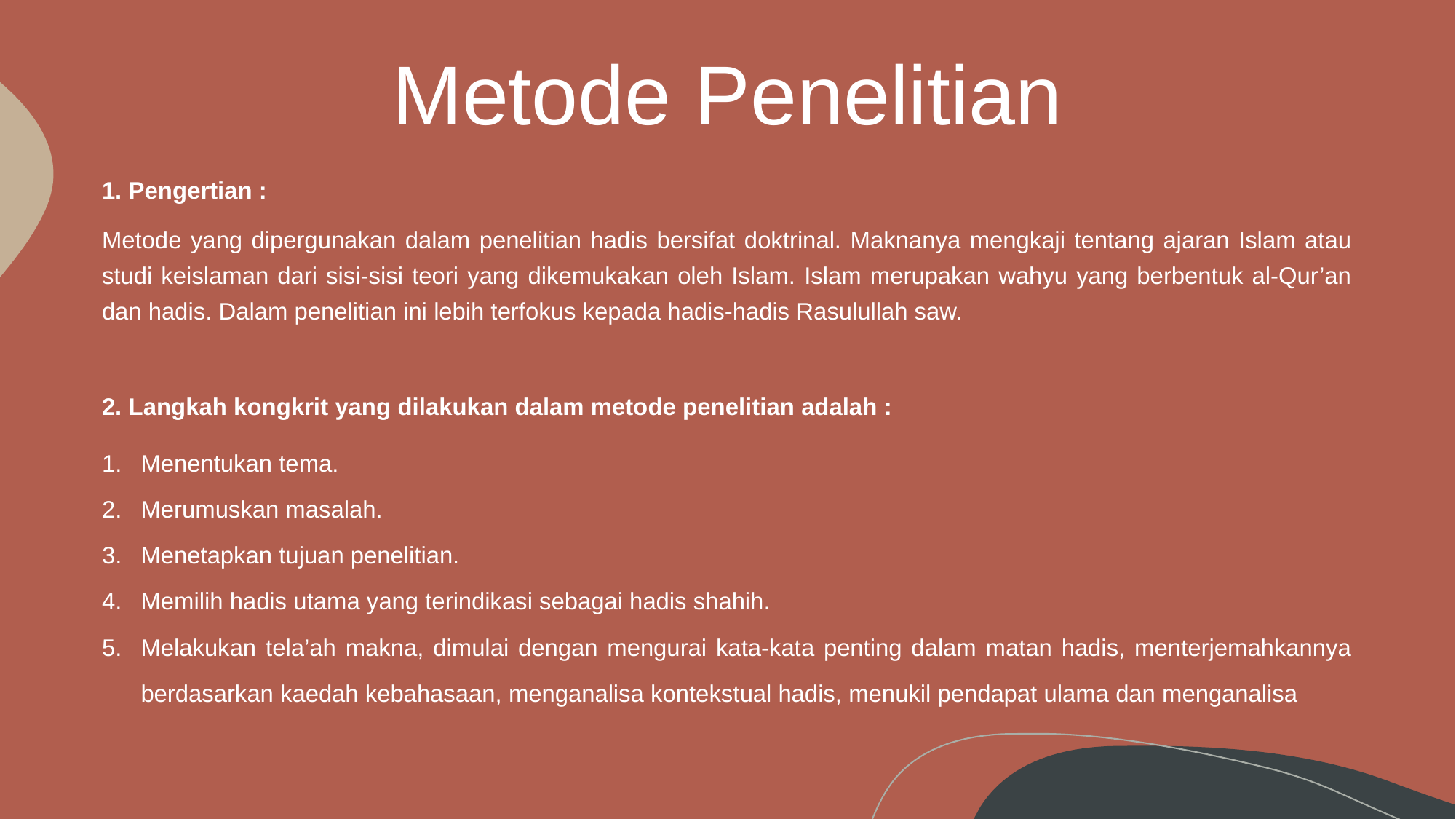

# Metode Penelitian
1. Pengertian :
Metode yang dipergunakan dalam penelitian hadis bersifat doktrinal. Maknanya mengkaji tentang ajaran Islam atau studi keislaman dari sisi-sisi teori yang dikemukakan oleh Islam. Islam merupakan wahyu yang berbentuk al-Qur’an dan hadis. Dalam penelitian ini lebih terfokus kepada hadis-hadis Rasulullah saw.

2. Langkah kongkrit yang dilakukan dalam metode penelitian adalah :
Menentukan tema.
Merumuskan masalah.
Menetapkan tujuan penelitian.
Memilih hadis utama yang terindikasi sebagai hadis shahih.
Melakukan tela’ah makna, dimulai dengan mengurai kata-kata penting dalam matan hadis, menterjemahkannya berdasarkan kaedah kebahasaan, menganalisa kontekstual hadis, menukil pendapat ulama dan menganalisa